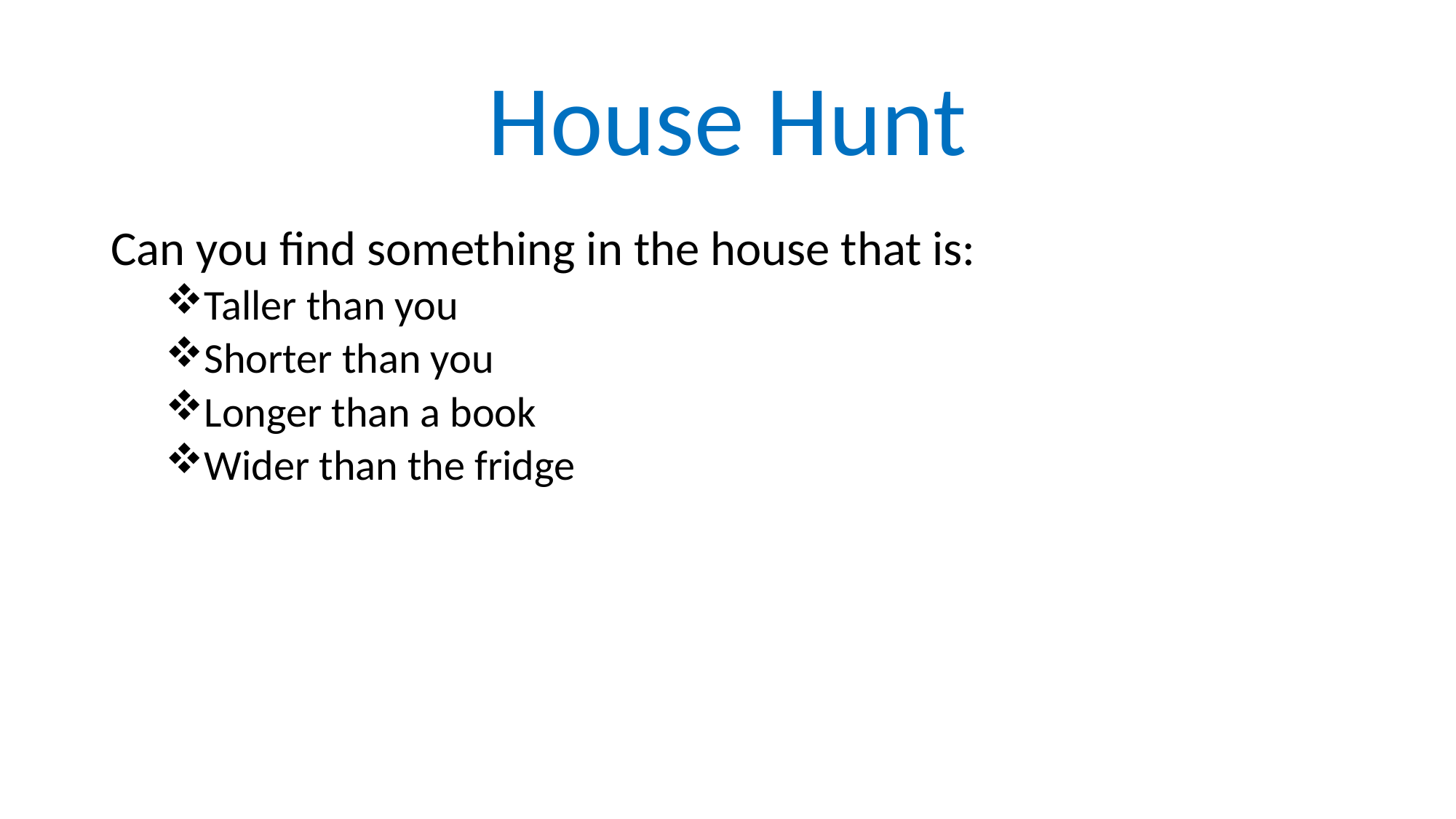

# House Hunt
Can you find something in the house that is:
Taller than you
Shorter than you
Longer than a book
Wider than the fridge